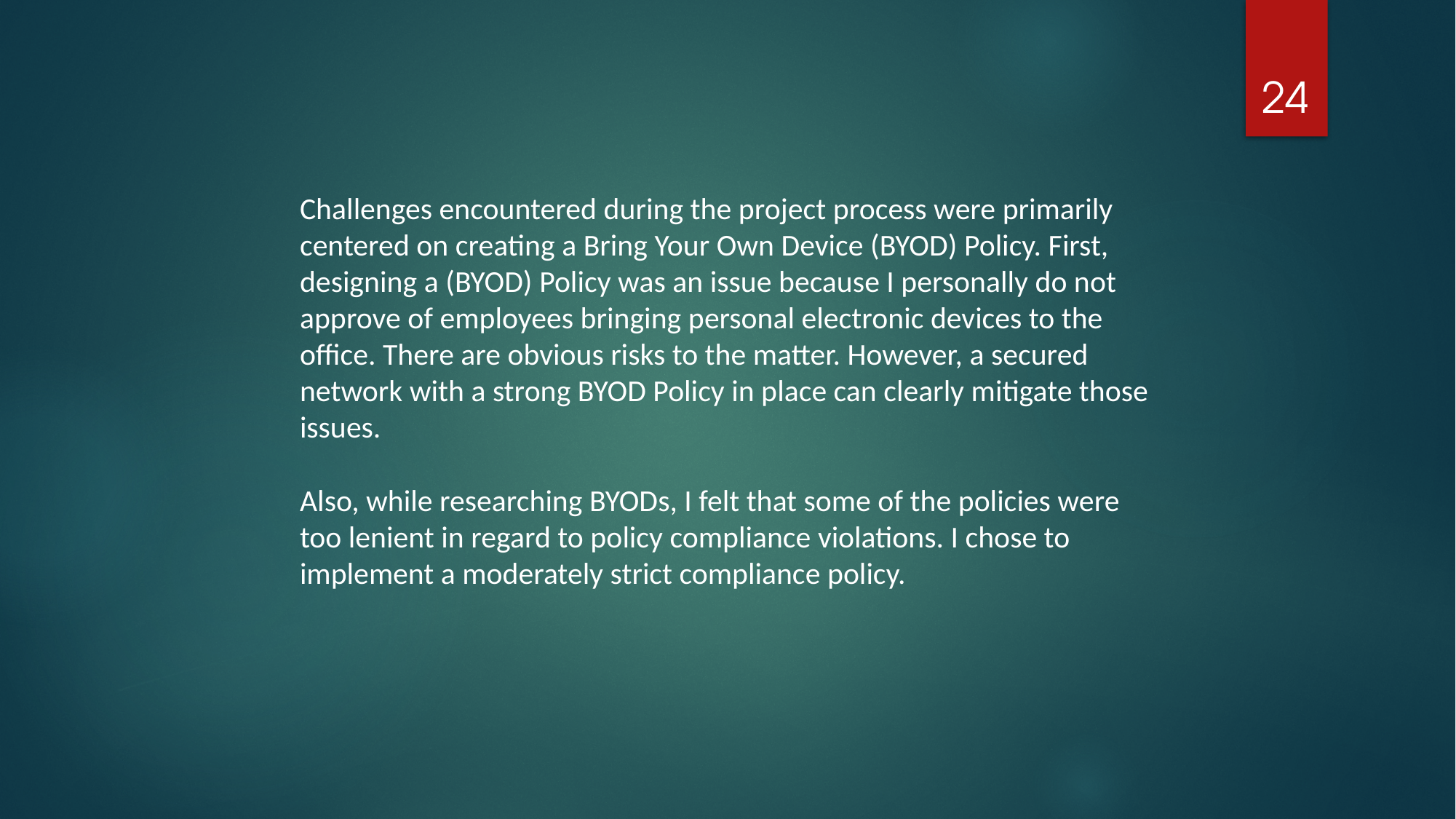

24
Challenges encountered during the project process were primarily centered on creating a Bring Your Own Device (BYOD) Policy. First, designing a (BYOD) Policy was an issue because I personally do not approve of employees bringing personal electronic devices to the office. There are obvious risks to the matter. However, a secured network with a strong BYOD Policy in place can clearly mitigate those issues.
Also, while researching BYODs, I felt that some of the policies were too lenient in regard to policy compliance violations. I chose to implement a moderately strict compliance policy.